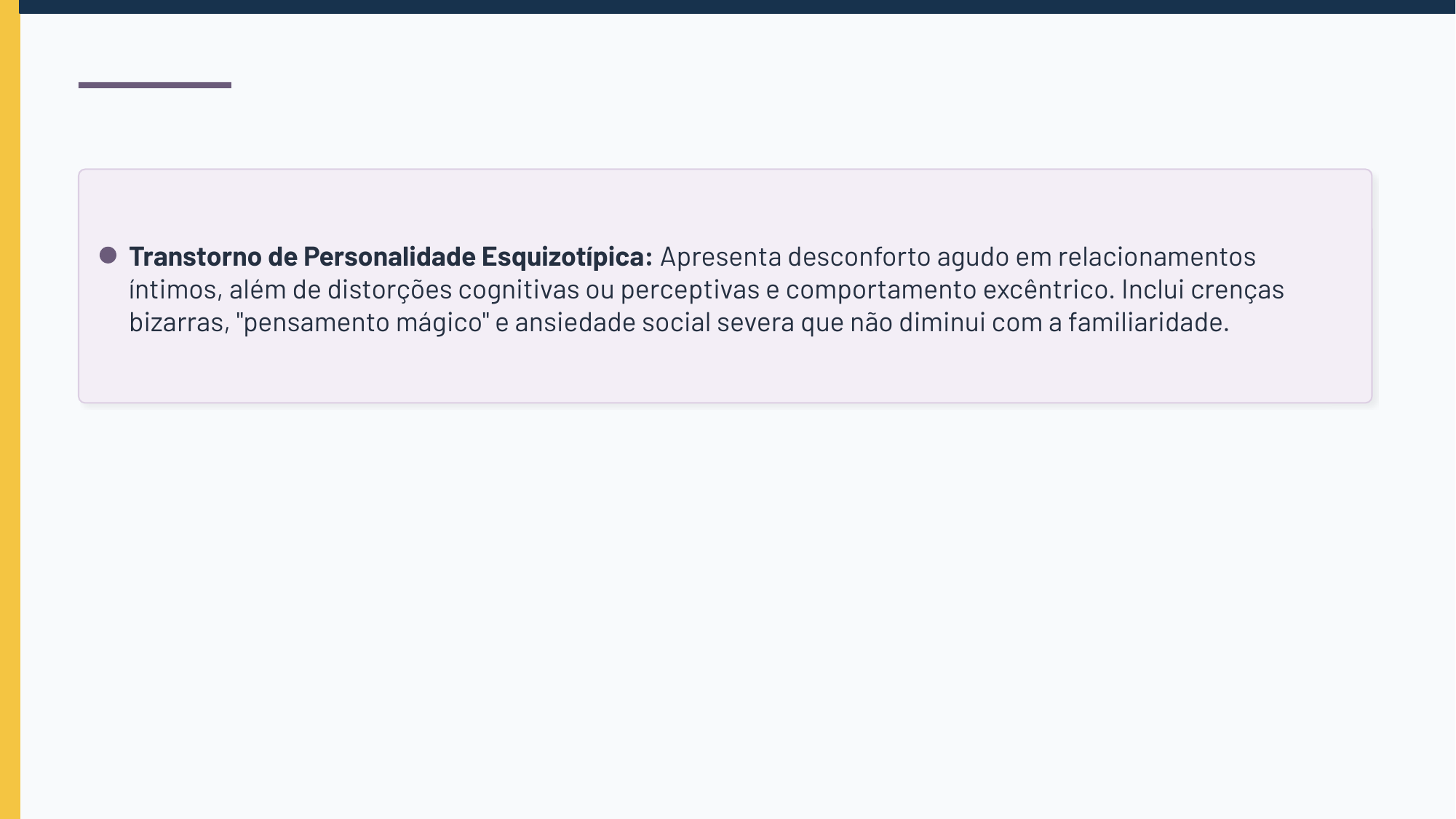

Transtorno de Personalidade Esquizotípica: Apresenta desconforto agudo em relacionamentos íntimos, além de distorções cognitivas ou perceptivas e comportamento excêntrico. Inclui crenças bizarras, "pensamento mágico" e ansiedade social severa que não diminui com a familiaridade.